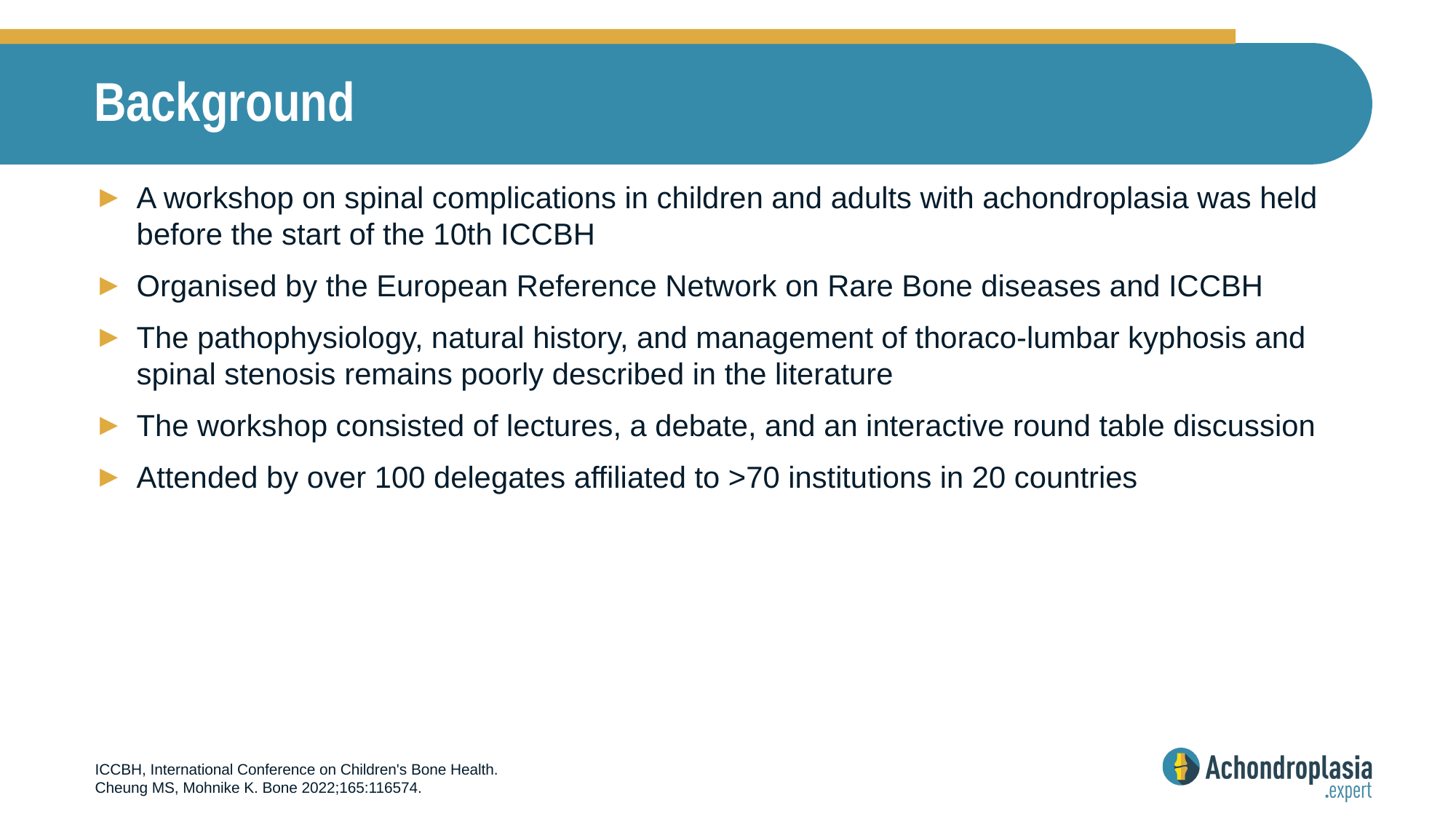

# Background
A workshop on spinal complications in children and adults with achondroplasia was held before the start of the 10th ICCBH
Organised by the European Reference Network on Rare Bone diseases and ICCBH
The pathophysiology, natural history, and management of thoraco-lumbar kyphosis and spinal stenosis remains poorly described in the literature
The workshop consisted of lectures, a debate, and an interactive round table discussion
Attended by over 100 delegates affiliated to >70 institutions in 20 countries
ICCBH, International Conference on Children's Bone Health.
Cheung MS, Mohnike K. Bone 2022;165:116574.